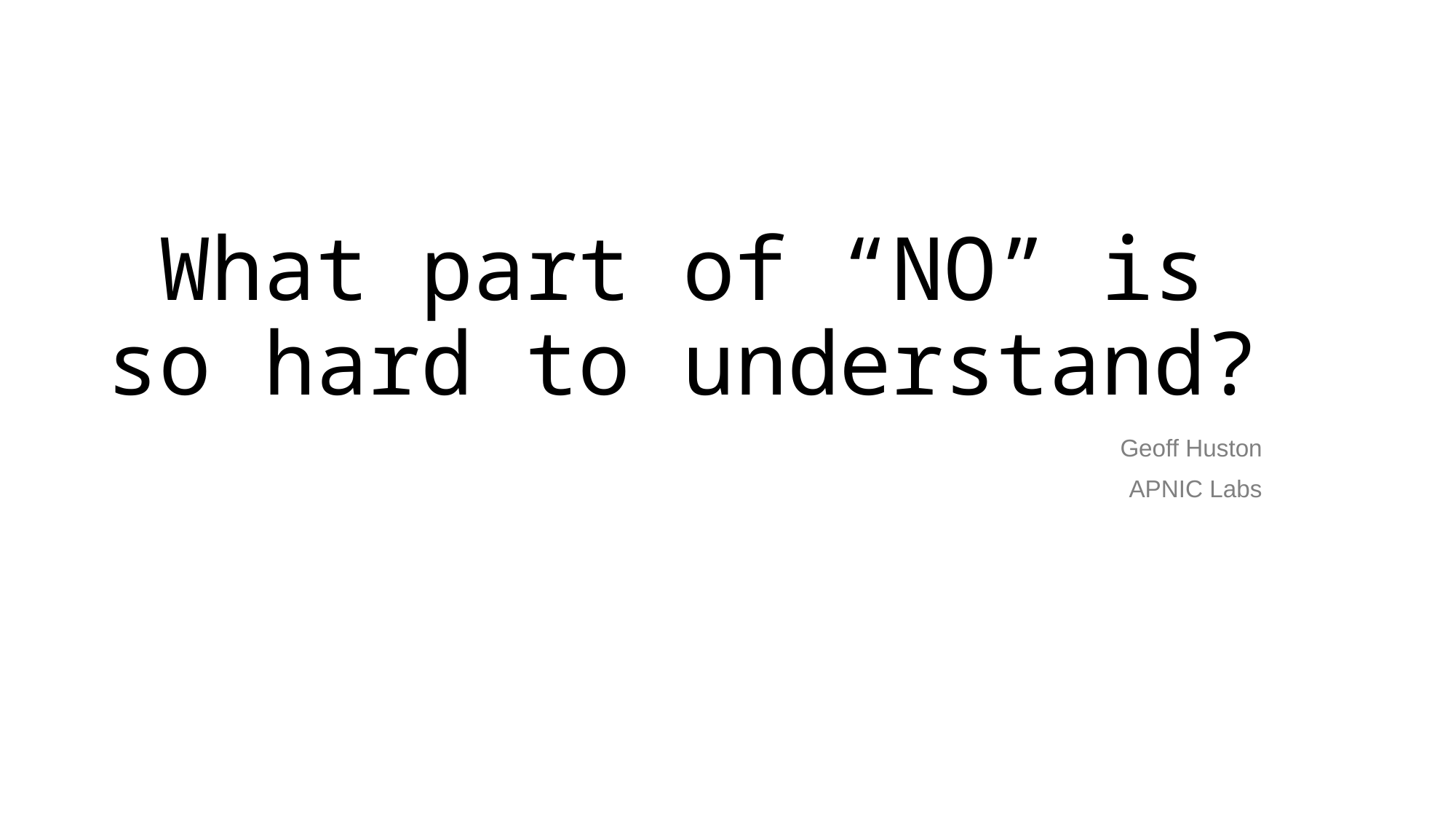

# What part of “NO” is so hard to understand?
Geoff Huston
APNIC Labs